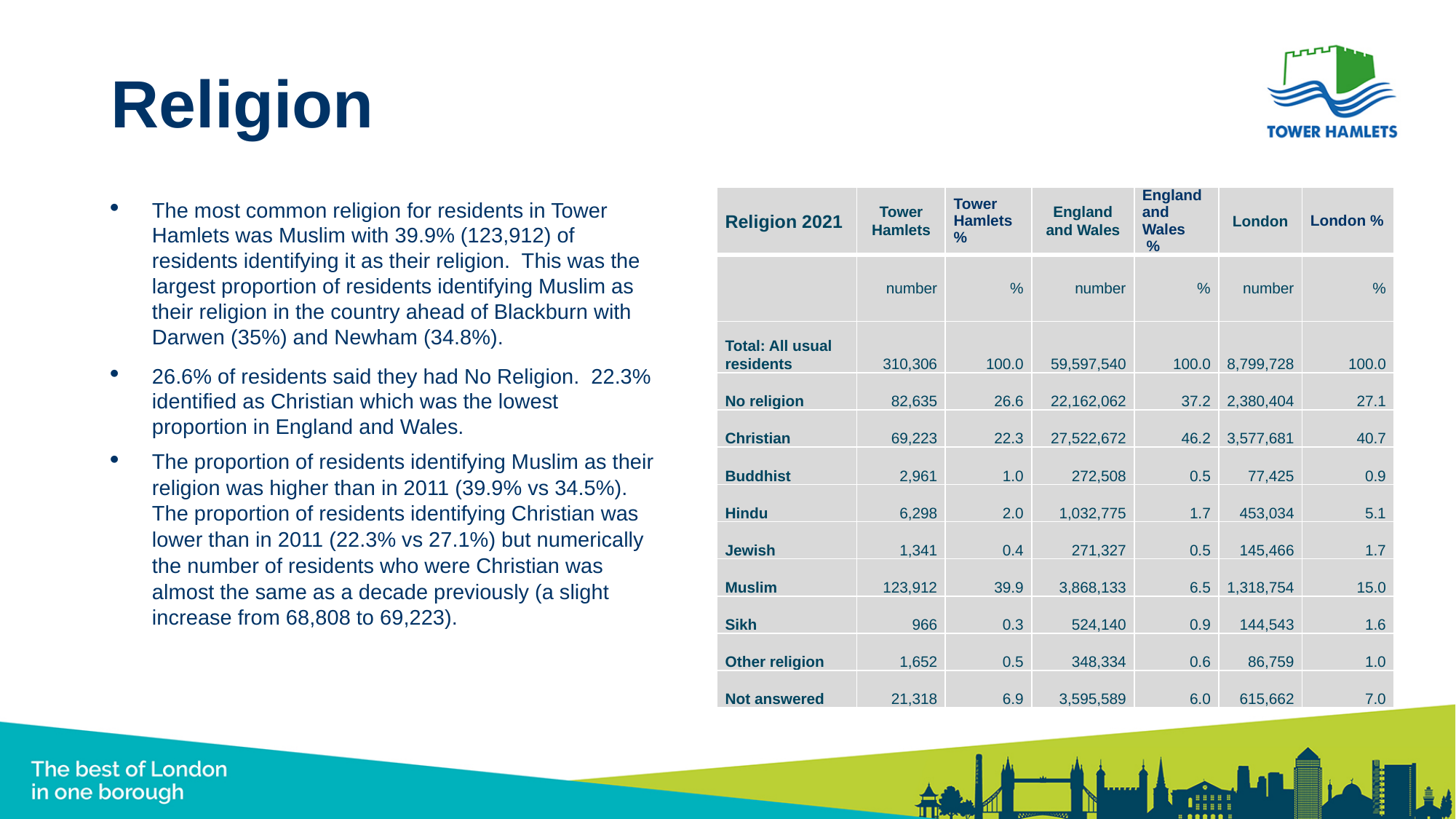

# Religion
| Religion 2021 | Tower Hamlets | Tower Hamlets % | England and Wales | England and Wales % | London | London % |
| --- | --- | --- | --- | --- | --- | --- |
|  | number | % | number | % | number | % |
| Total: All usual residents | 310,306 | 100.0 | 59,597,540 | 100.0 | 8,799,728 | 100.0 |
| No religion | 82,635 | 26.6 | 22,162,062 | 37.2 | 2,380,404 | 27.1 |
| Christian | 69,223 | 22.3 | 27,522,672 | 46.2 | 3,577,681 | 40.7 |
| Buddhist | 2,961 | 1.0 | 272,508 | 0.5 | 77,425 | 0.9 |
| Hindu | 6,298 | 2.0 | 1,032,775 | 1.7 | 453,034 | 5.1 |
| Jewish | 1,341 | 0.4 | 271,327 | 0.5 | 145,466 | 1.7 |
| Muslim | 123,912 | 39.9 | 3,868,133 | 6.5 | 1,318,754 | 15.0 |
| Sikh | 966 | 0.3 | 524,140 | 0.9 | 144,543 | 1.6 |
| Other religion | 1,652 | 0.5 | 348,334 | 0.6 | 86,759 | 1.0 |
| Not answered | 21,318 | 6.9 | 3,595,589 | 6.0 | 615,662 | 7.0 |
The most common religion for residents in Tower Hamlets was Muslim with 39.9% (123,912) of residents identifying it as their religion.  This was the largest proportion of residents identifying Muslim as their religion in the country ahead of Blackburn with Darwen (35%) and Newham (34.8%).
26.6% of residents said they had No Religion.  22.3% identified as Christian which was the lowest proportion in England and Wales.
The proportion of residents identifying Muslim as their religion was higher than in 2011 (39.9% vs 34.5%).  The proportion of residents identifying Christian was lower than in 2011 (22.3% vs 27.1%) but numerically the number of residents who were Christian was almost the same as a decade previously (a slight increase from 68,808 to 69,223).